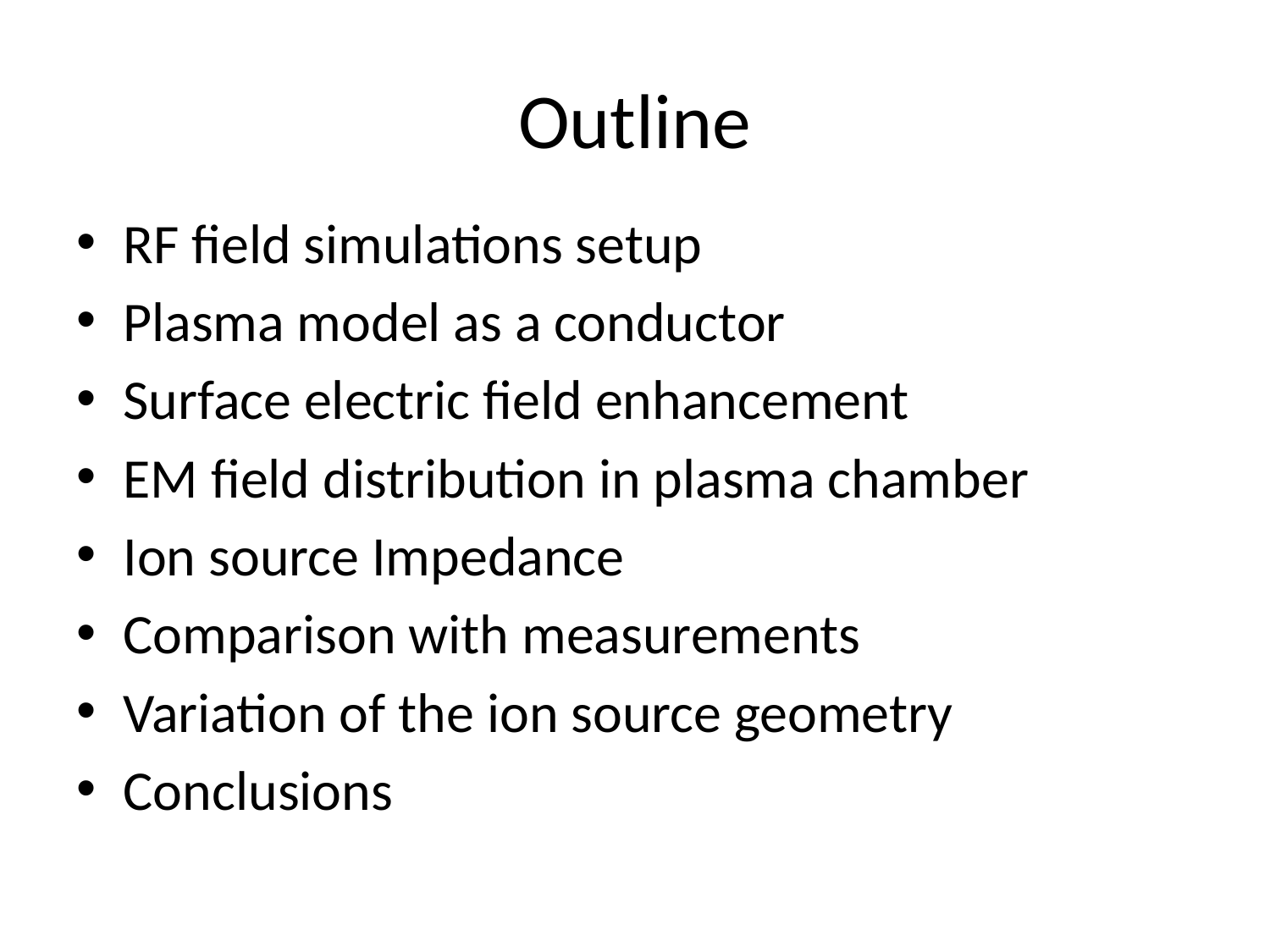

# Outline
RF field simulations setup
Plasma model as a conductor
Surface electric field enhancement
EM field distribution in plasma chamber
Ion source Impedance
Comparison with measurements
Variation of the ion source geometry
Conclusions